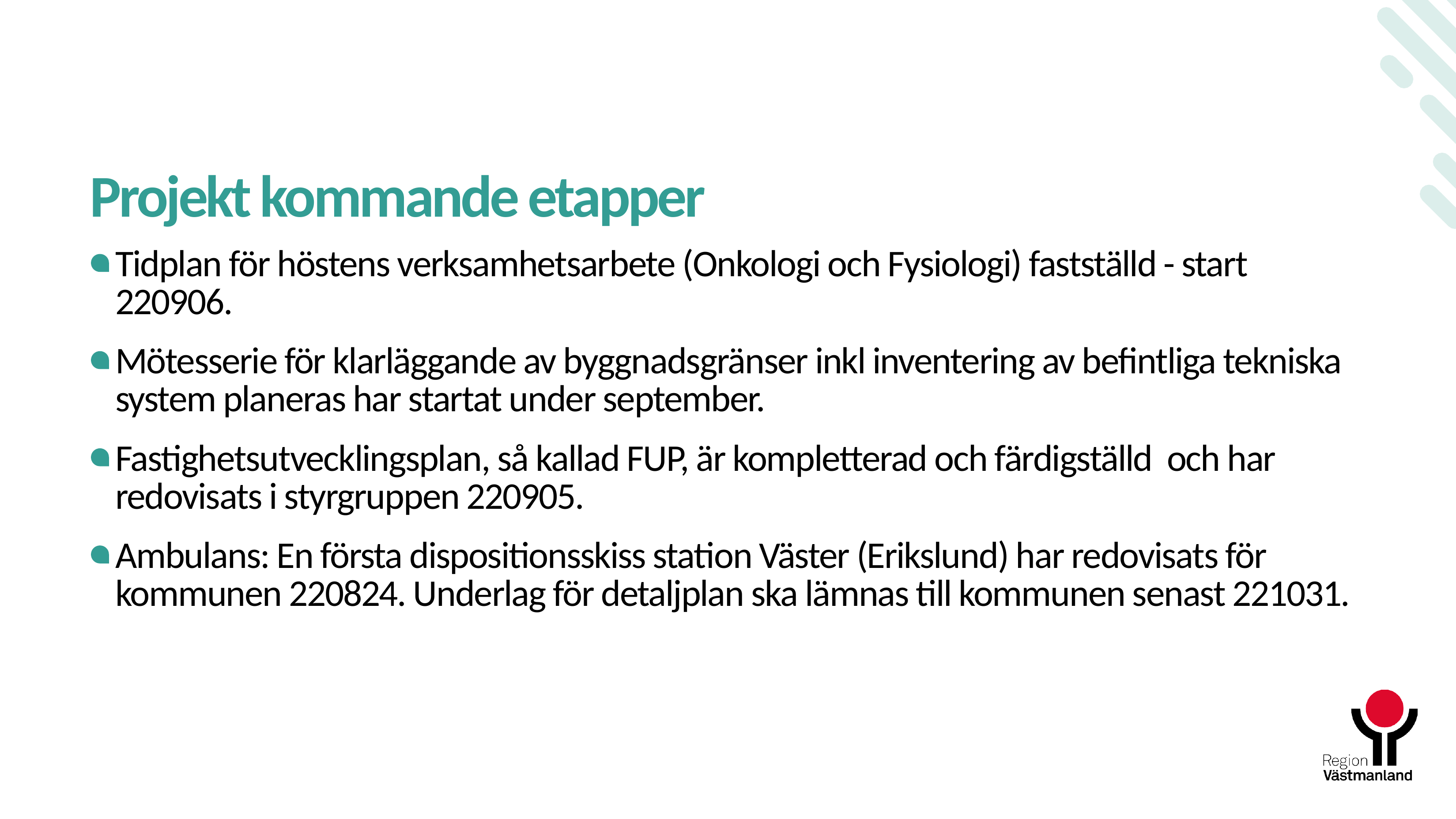

# Projekt kommande etapper
Tidplan för höstens verksamhetsarbete (Onkologi och Fysiologi) fastställd - start 220906.
Mötesserie för klarläggande av byggnadsgränser inkl inventering av befintliga tekniska system planeras har startat under september.
Fastighetsutvecklingsplan, så kallad FUP, är kompletterad och färdigställd  och har redovisats i styrgruppen 220905.
Ambulans: En första dispositionsskiss station Väster (Erikslund) har redovisats för kommunen 220824. Underlag för detaljplan ska lämnas till kommunen senast 221031.